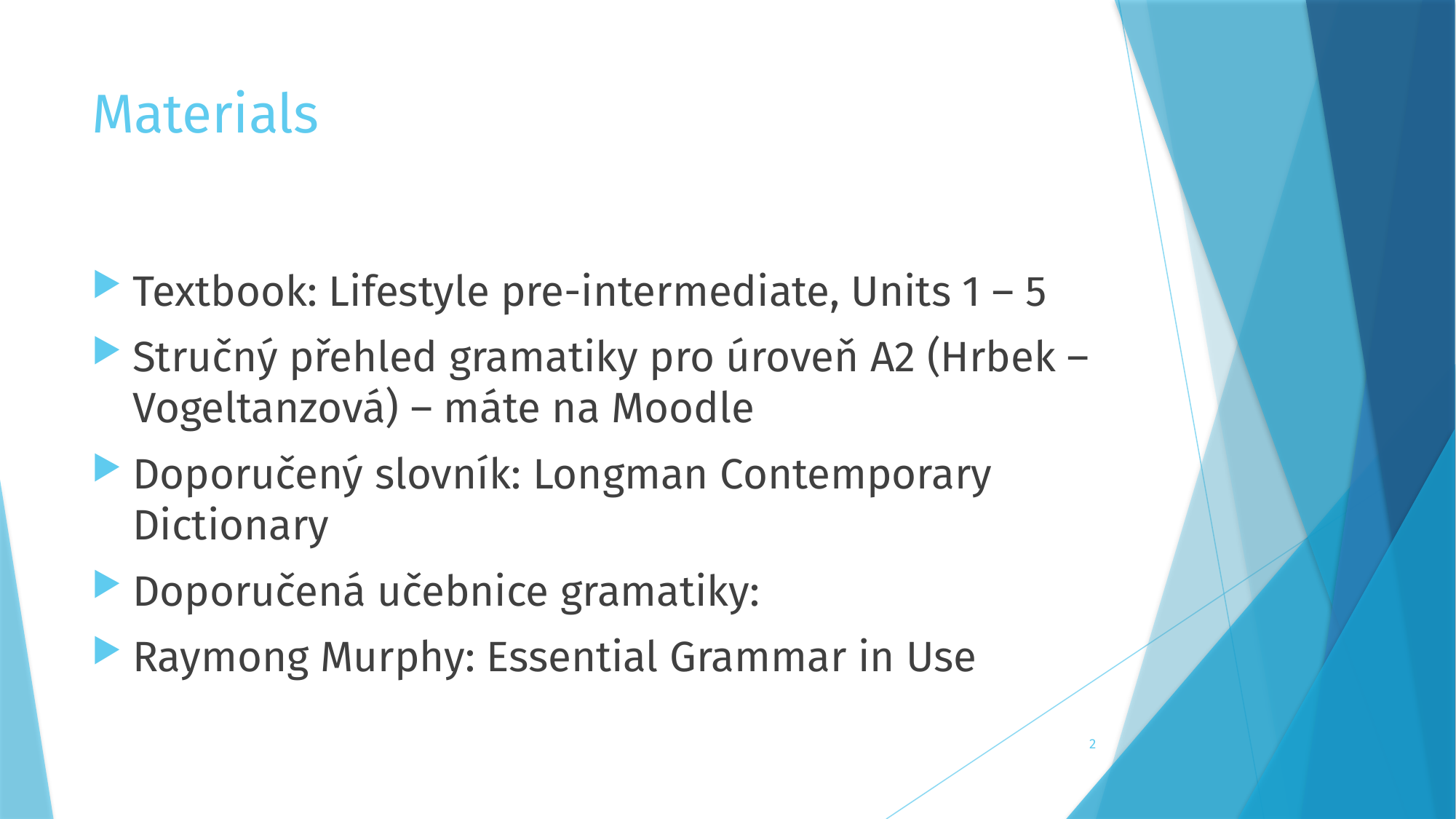

# Materials
Textbook: Lifestyle pre-intermediate, Units 1 – 5
Stručný přehled gramatiky pro úroveň A2 (Hrbek – Vogeltanzová) – máte na Moodle
Doporučený slovník: Longman Contemporary Dictionary
Doporučená učebnice gramatiky:
Raymong Murphy: Essential Grammar in Use
2